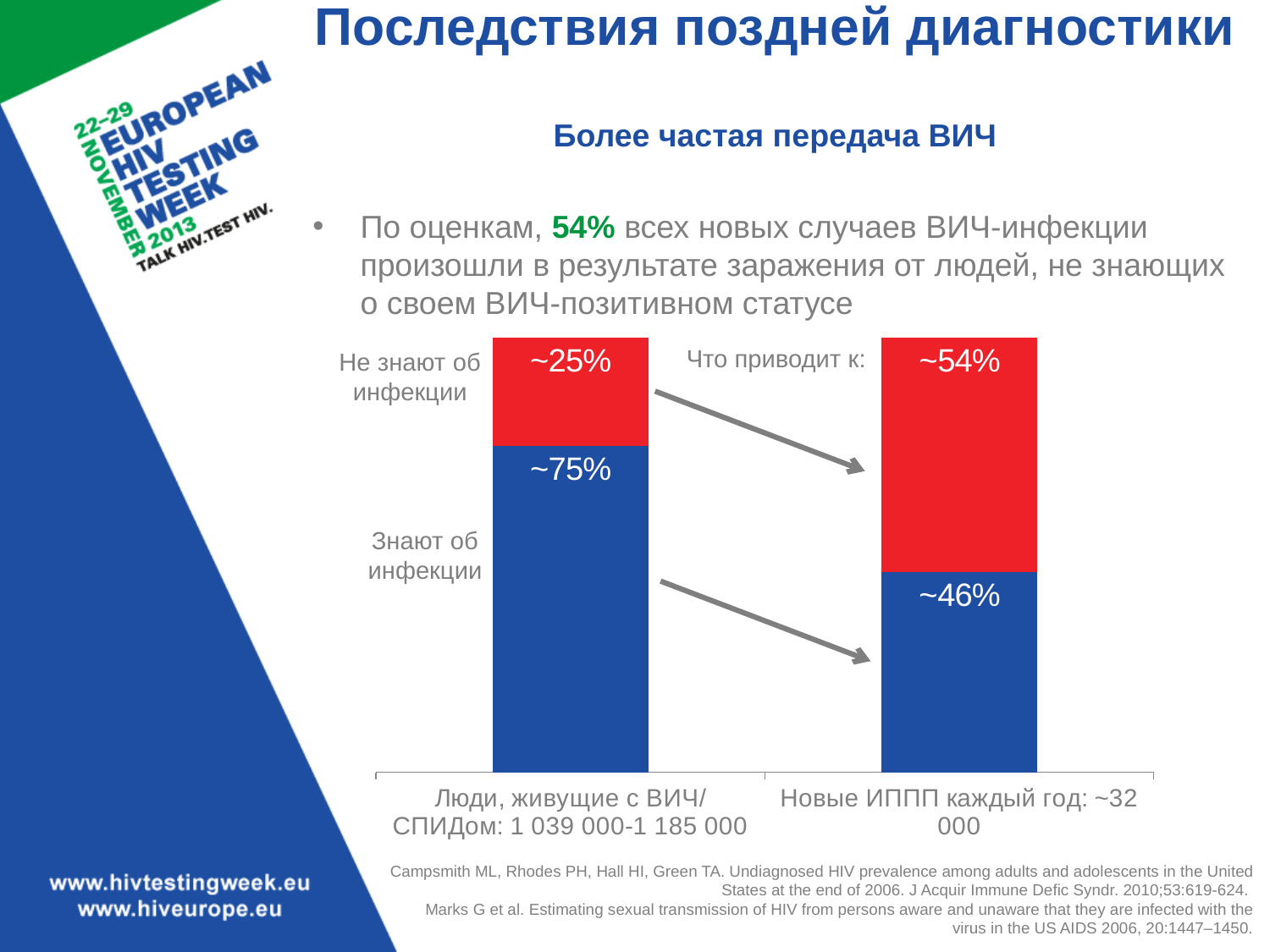

# Последствия поздней диагностики Более частая передача ВИЧ
По оценкам, 54% всех новых случаев ВИЧ-инфекции произошли в результате заражения от людей, не знающих о своем ВИЧ-позитивном статусе

### Chart

| Category | Series 1 | Series 2 |
|---|---|---|
| Люди, живущие с ВИЧ/СПИДом: 1 039 000-1 185 000 | 75.0 | 25.0 |
| Новые ИППП каждый год: ~32 000 | 46.0 | 54.0 |
Что приводит к:
Не знают об инфекции
Знают об инфекции

Campsmith ML, Rhodes PH, Hall HI, Green TA. Undiagnosed HIV prevalence among adults and adolescents in the United States at the end of 2006. J Acquir Immune Defic Syndr. 2010;53:619-624.
Marks G et al. Estimating sexual transmission of HIV from persons aware and unaware that they are infected with the virus in the US AIDS 2006, 20:1447–1450.